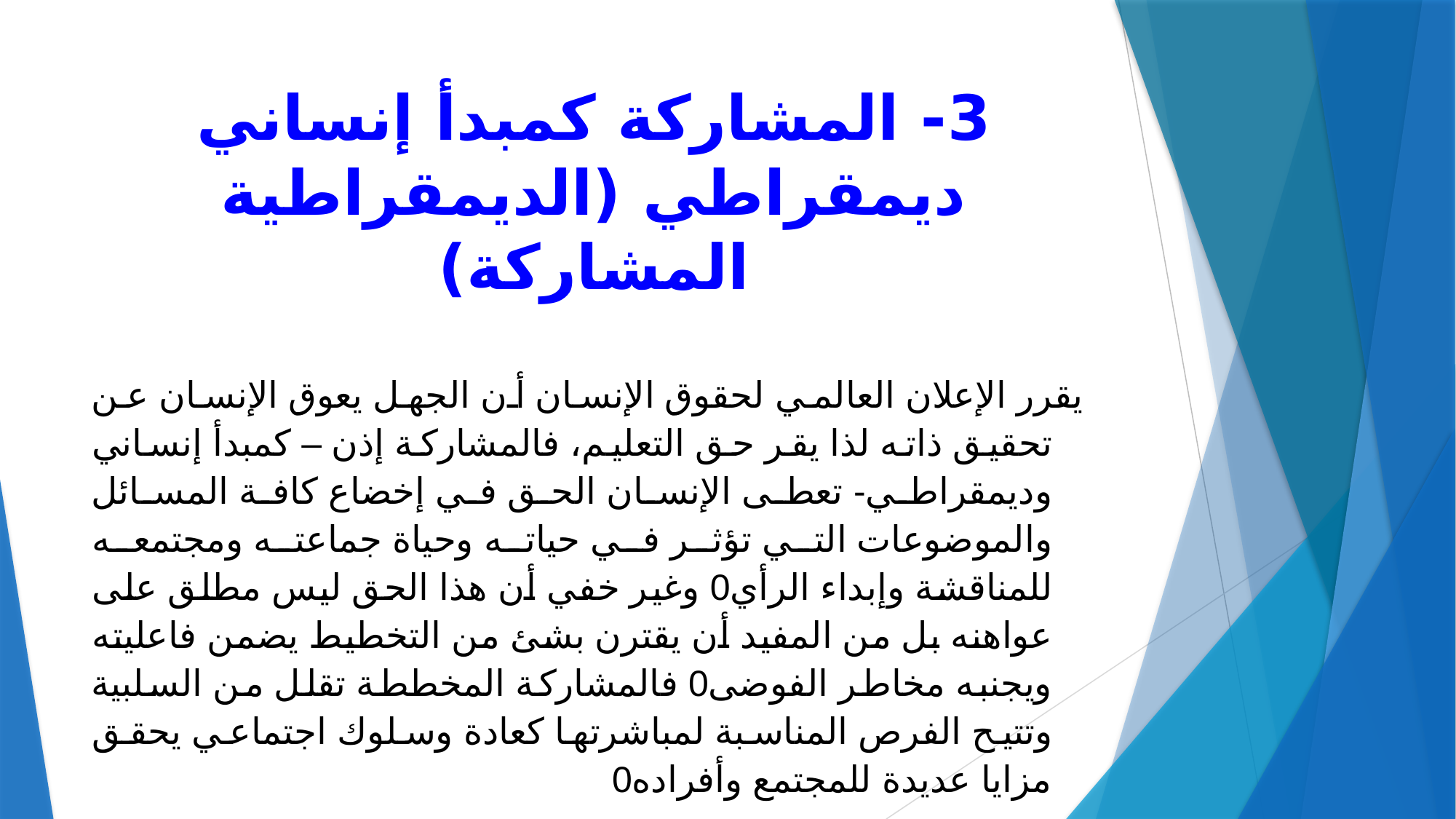

# 3- المشاركة كمبدأ إنساني ديمقراطي (الديمقراطية المشاركة)

يقرر الإعلان العالمي لحقوق الإنسان أن الجهل يعوق الإنسان عن تحقيق ذاته لذا يقر حق التعليم، فالمشاركة إذن – كمبدأ إنساني وديمقراطي- تعطى الإنسان الحق في إخضاع كافة المسائل والموضوعات التي تؤثر في حياته وحياة جماعته ومجتمعه للمناقشة وإبداء الرأي0 وغير خفي أن هذا الحق ليس مطلق على عواهنه بل من المفيد أن يقترن بشئ من التخطيط يضمن فاعليته ويجنبه مخاطر الفوضى0 فالمشاركة المخططة تقلل من السلبية وتتيح الفرص المناسبة لمباشرتها كعادة وسلوك اجتماعي يحقق مزايا عديدة للمجتمع وأفراده0